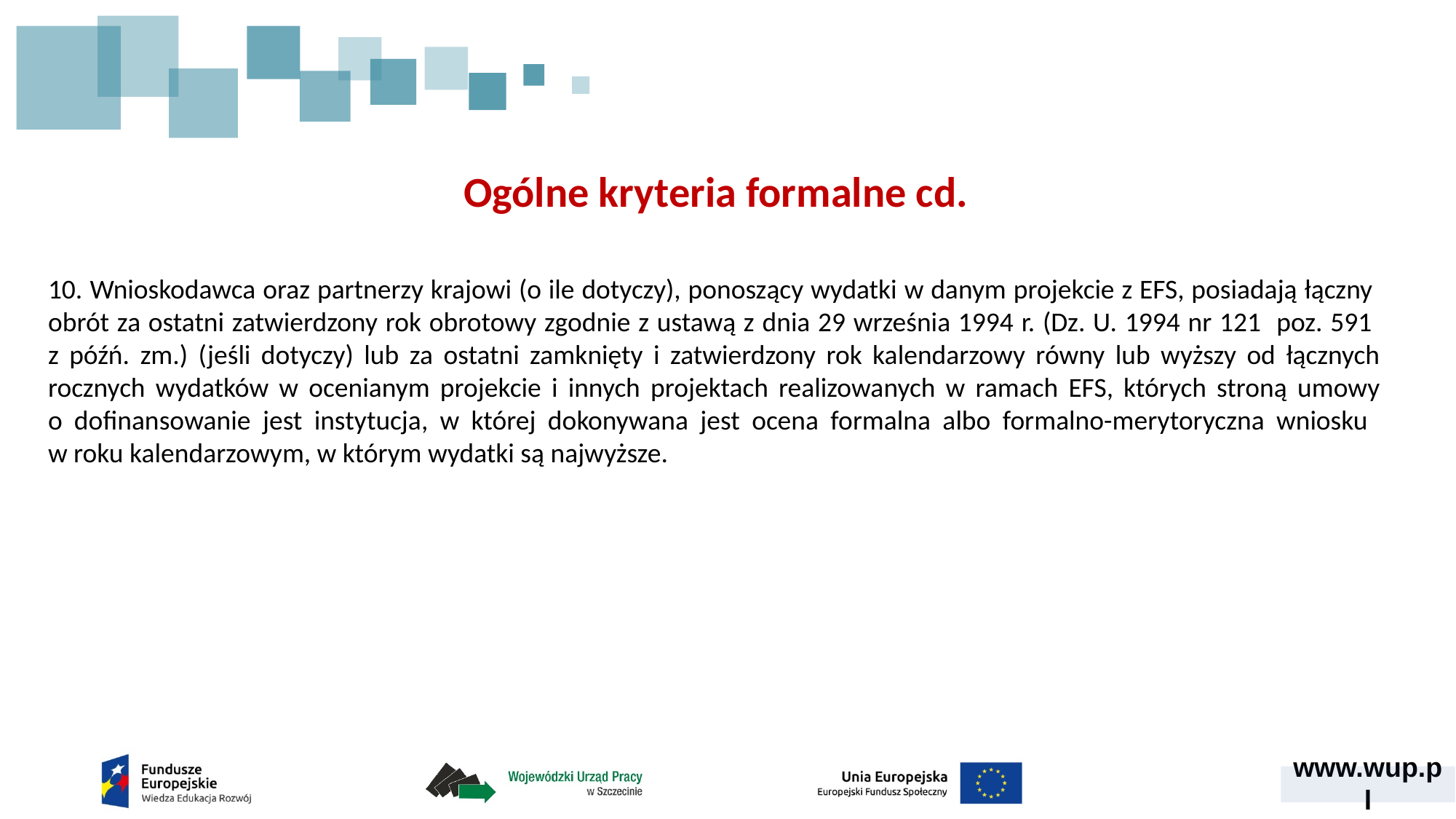

Ogólne kryteria formalne cd.
10. Wnioskodawca oraz partnerzy krajowi (o ile dotyczy), ponoszący wydatki w danym projekcie z EFS, posiadają łączny  obrót za ostatni zatwierdzony rok obrotowy zgodnie z ustawą z dnia 29 września 1994 r. (Dz. U. 1994 nr 121  poz. 591
z późń. zm.) (jeśli dotyczy) lub za ostatni zamknięty i zatwierdzony rok kalendarzowy równy lub wyższy od łącznych rocznych wydatków w ocenianym projekcie i innych projektach realizowanych w ramach EFS, których stroną umowy
o dofinansowanie jest instytucja, w której dokonywana jest ocena formalna albo formalno-merytoryczna wniosku
w roku kalendarzowym, w którym wydatki są najwyższe.